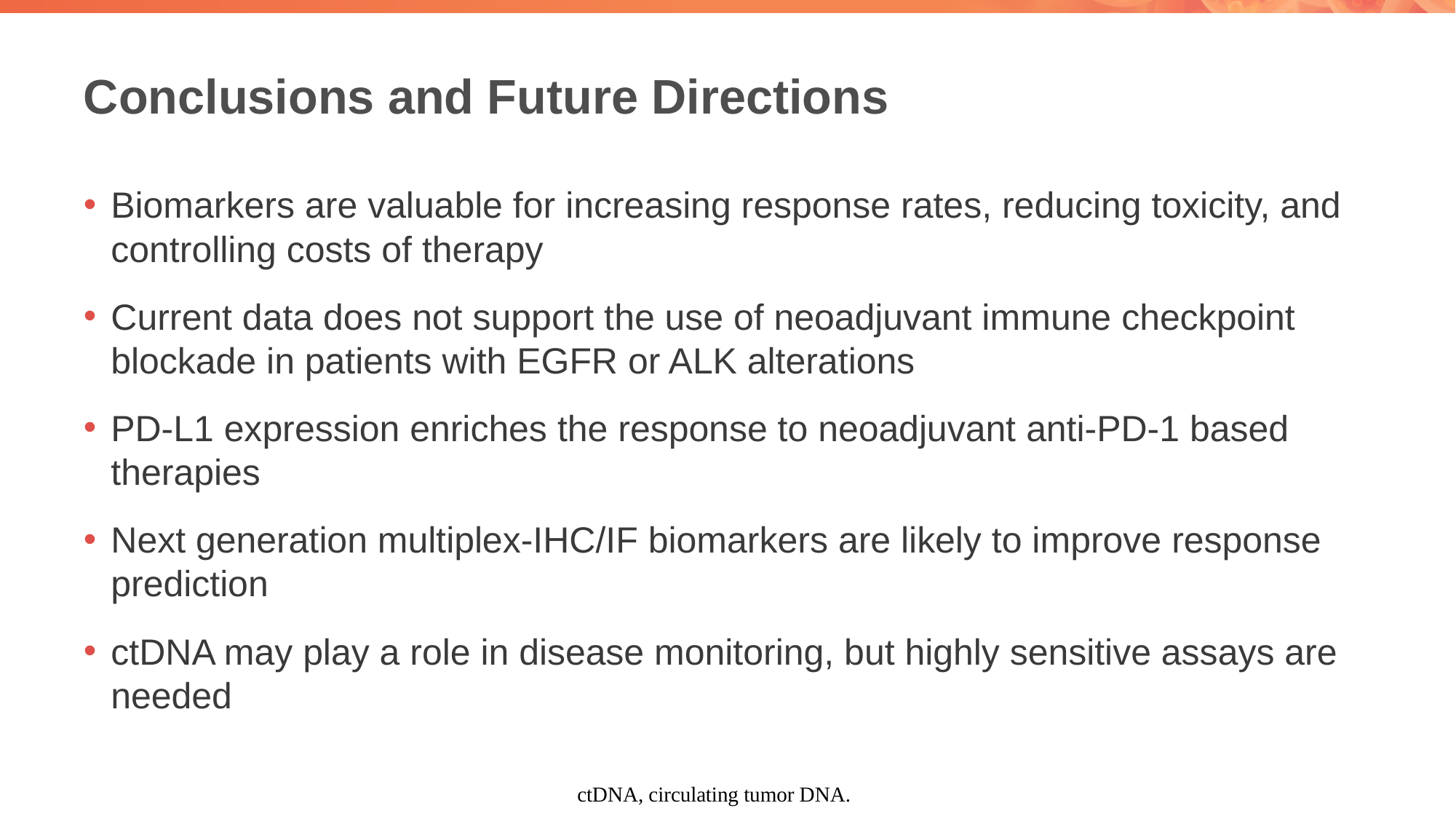

# Conclusions and Future Directions
Biomarkers are valuable for increasing response rates, reducing toxicity, and controlling costs of therapy
Current data does not support the use of neoadjuvant immune checkpoint blockade in patients with EGFR or ALK alterations
PD-L1 expression enriches the response to neoadjuvant anti-PD-1 based therapies
Next generation multiplex-IHC/IF biomarkers are likely to improve response prediction
ctDNA may play a role in disease monitoring, but highly sensitive assays are needed
ctDNA, circulating tumor DNA.